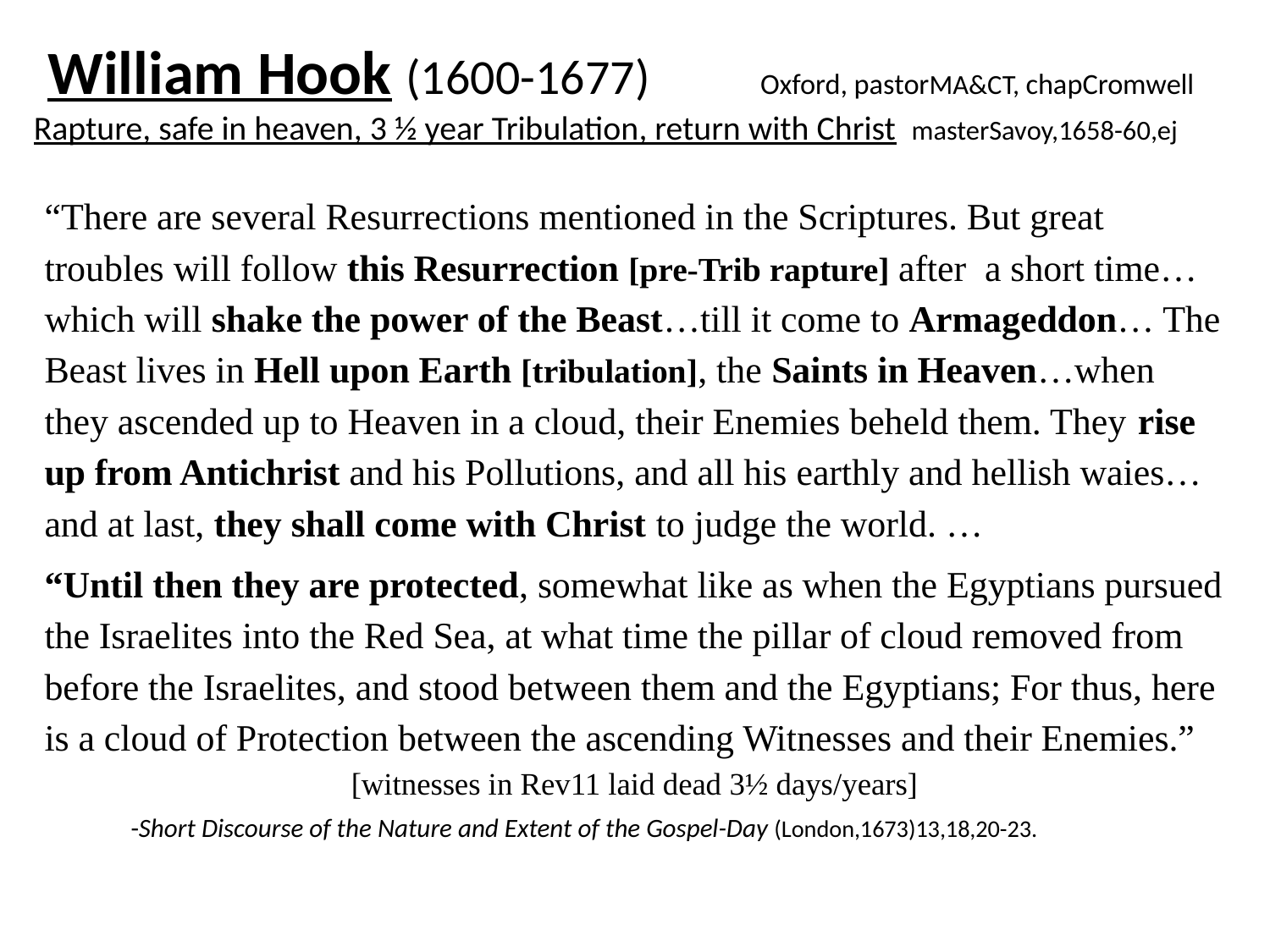

# William Hook (1600-1677)          Oxford, pastorMA&CT, chapCromwell Rapture, safe in heaven, 3 ½ year Tribulation, return with Christ  masterSavoy,1658-60,ej
“There are several Resurrections mentioned in the Scriptures. But great troubles will follow this Resurrection [pre-Trib rapture] after  a short time…which will shake the power of the Beast…till it come to Armageddon… The Beast lives in Hell upon Earth [tribulation], the Saints in Heaven…when they ascended up to Heaven in a cloud, their Enemies beheld them. They rise up from Antichrist and his Pollutions, and all his earthly and hellish waies…and at last, they shall come with Christ to judge the world. …

“Until then they are protected, somewhat like as when the Egyptians pursued the Israelites into the Red Sea, at what time the pillar of cloud removed from before the Israelites, and stood between them and the Egyptians; For thus, here is a cloud of Protection between the ascending Witnesses and their Enemies.”
[witnesses in Rev11 laid dead 3½ days/years]

	-Short Discourse of the Nature and Extent of the Gospel-Day (London,1673)13,18,20-23.